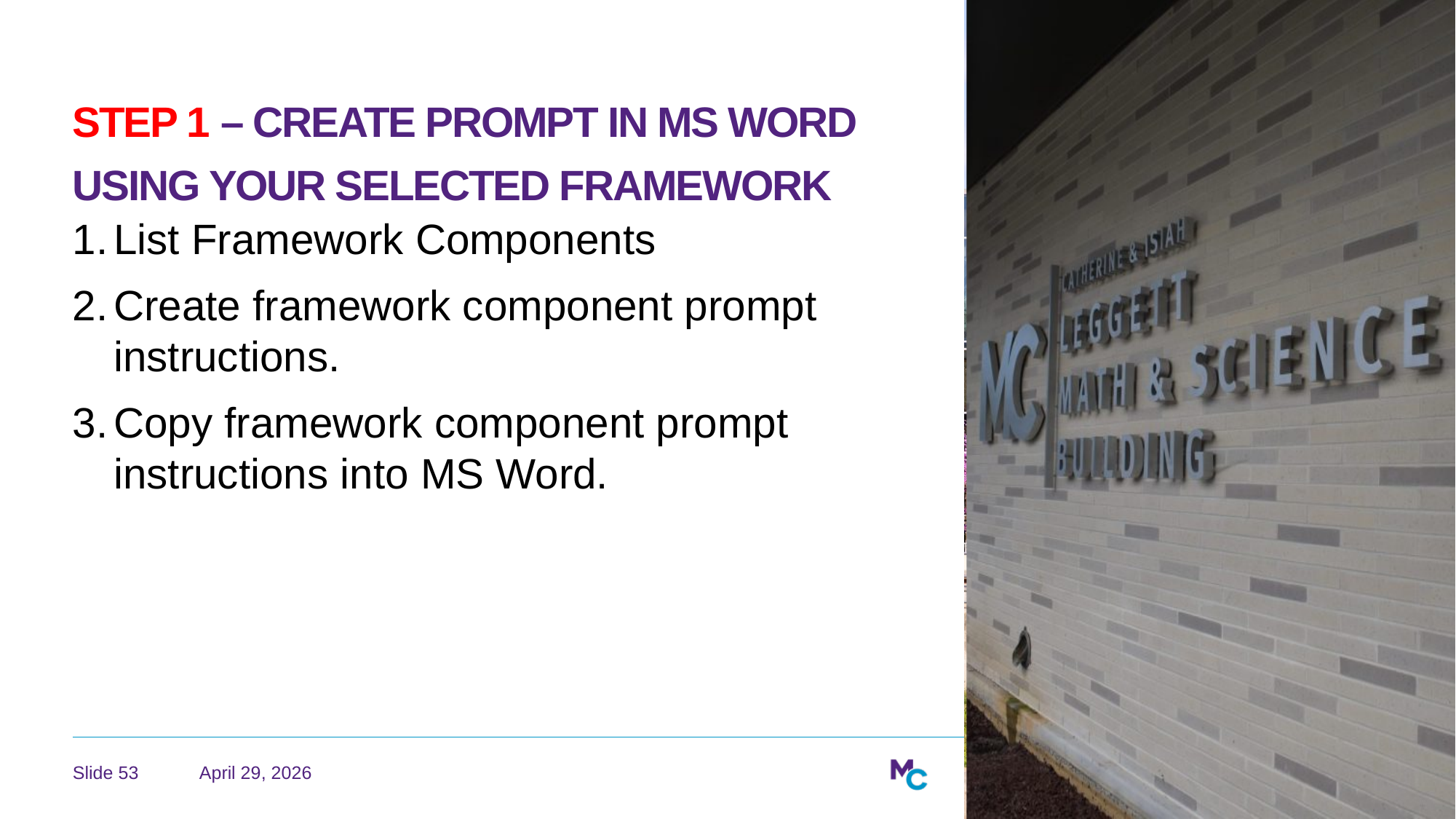

# Step 1 – Create Prompt in MS WORD using your Selected Framework
List Framework Components
Create framework component prompt instructions.
Copy framework component prompt instructions into MS Word.
April 29, 2026